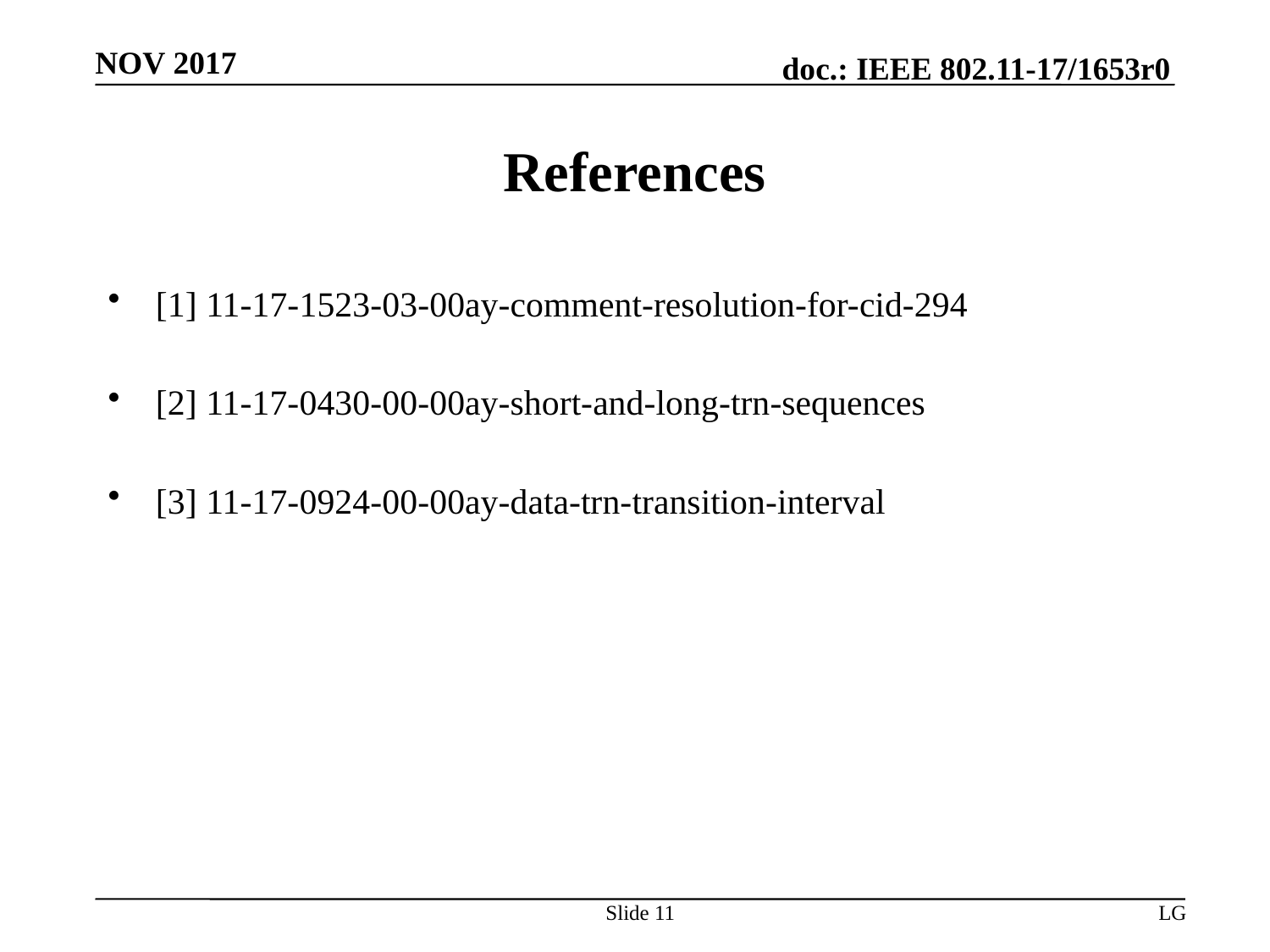

# References
[1] 11-17-1523-03-00ay-comment-resolution-for-cid-294

[2] 11-17-0430-00-00ay-short-and-long-trn-sequences

[3] 11-17-0924-00-00ay-data-trn-transition-interval

Slide 11
LG